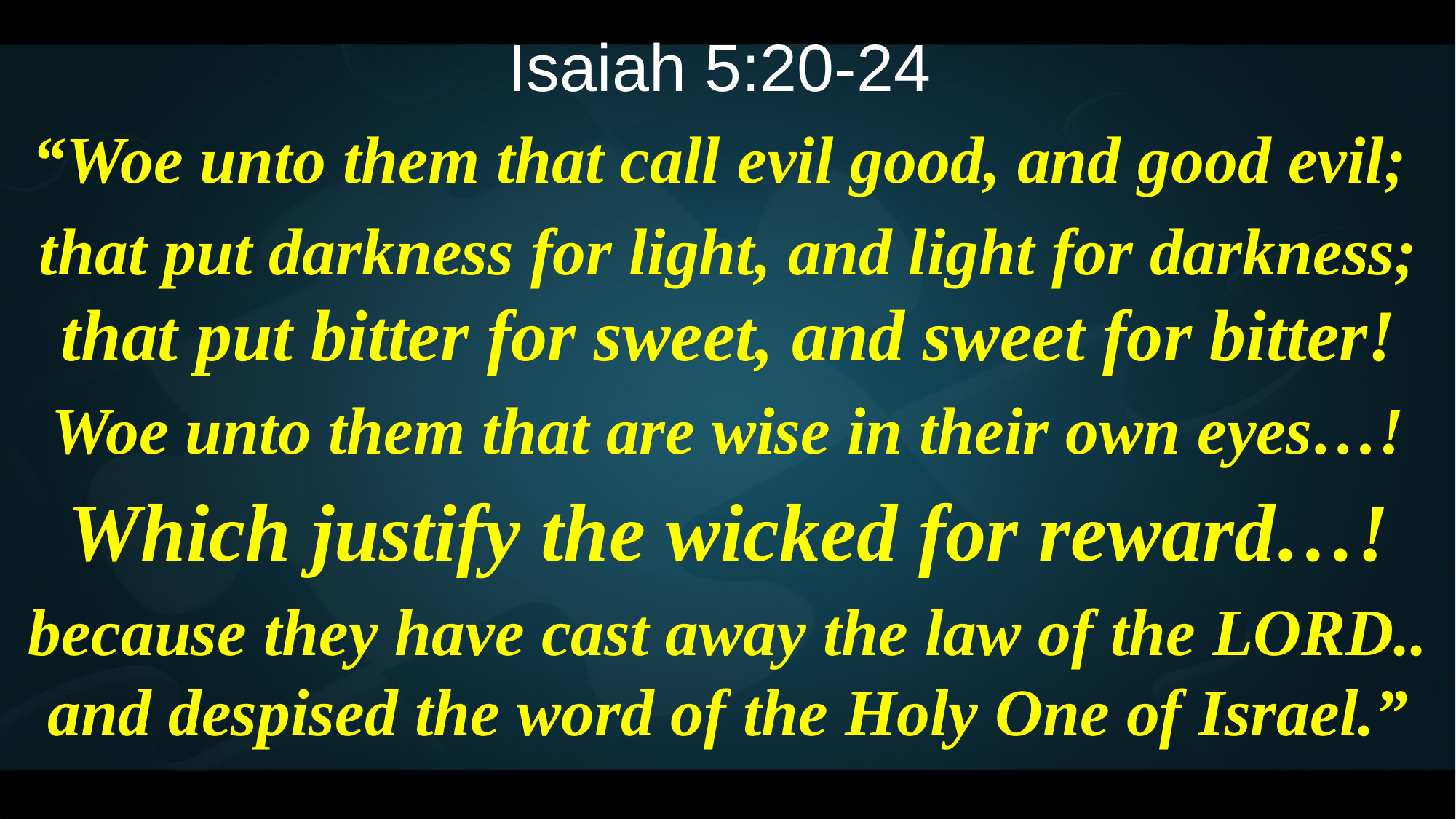

Isaiah 5:20-24
“Woe unto them that call evil good, and good evil;
that put darkness for light, and light for darkness; that put bitter for sweet, and sweet for bitter!
Woe unto them that are wise in their own eyes…!
Which justify the wicked for reward…!
because they have cast away the law of the LORD.. and despised the word of the Holy One of Israel.”